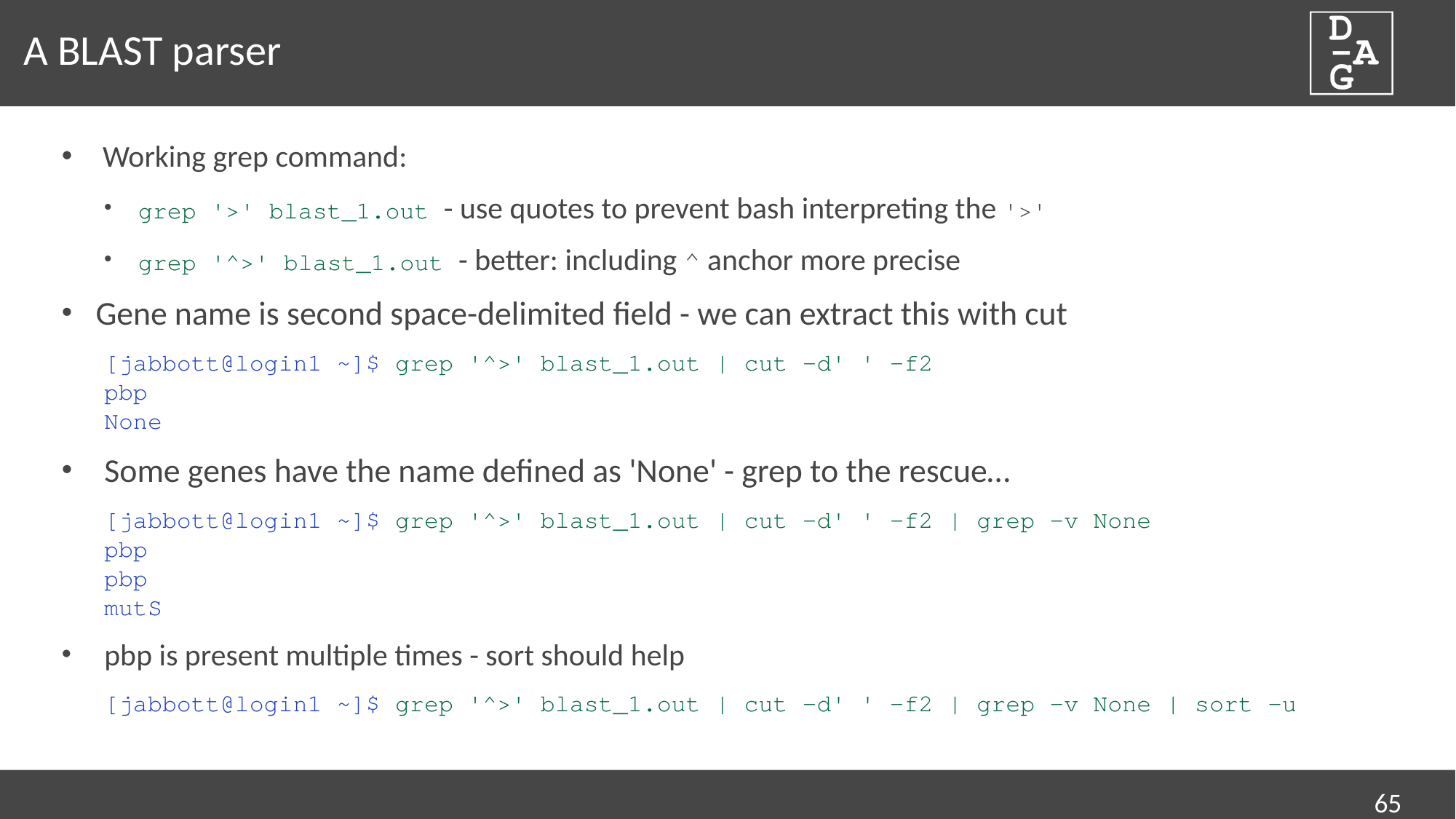

# A BLAST parser
Working grep command:
grep '>' blast_1.out - use quotes to prevent bash interpreting the '>'
grep '^>' blast_1.out - better: including ^ anchor more precise
Gene name is second space-delimited field - we can extract this with cut
[jabbott@login1 ~]$ grep '^>' blast_1.out | cut -d' ' -f2
pbp
None
Some genes have the name defined as 'None' - grep to the rescue…
[jabbott@login1 ~]$ grep '^>' blast_1.out | cut -d' ' -f2 | grep -v None
pbp
pbp
mutS
pbp is present multiple times - sort should help
[jabbott@login1 ~]$ grep '^>' blast_1.out | cut -d' ' -f2 | grep -v None | sort -u
65